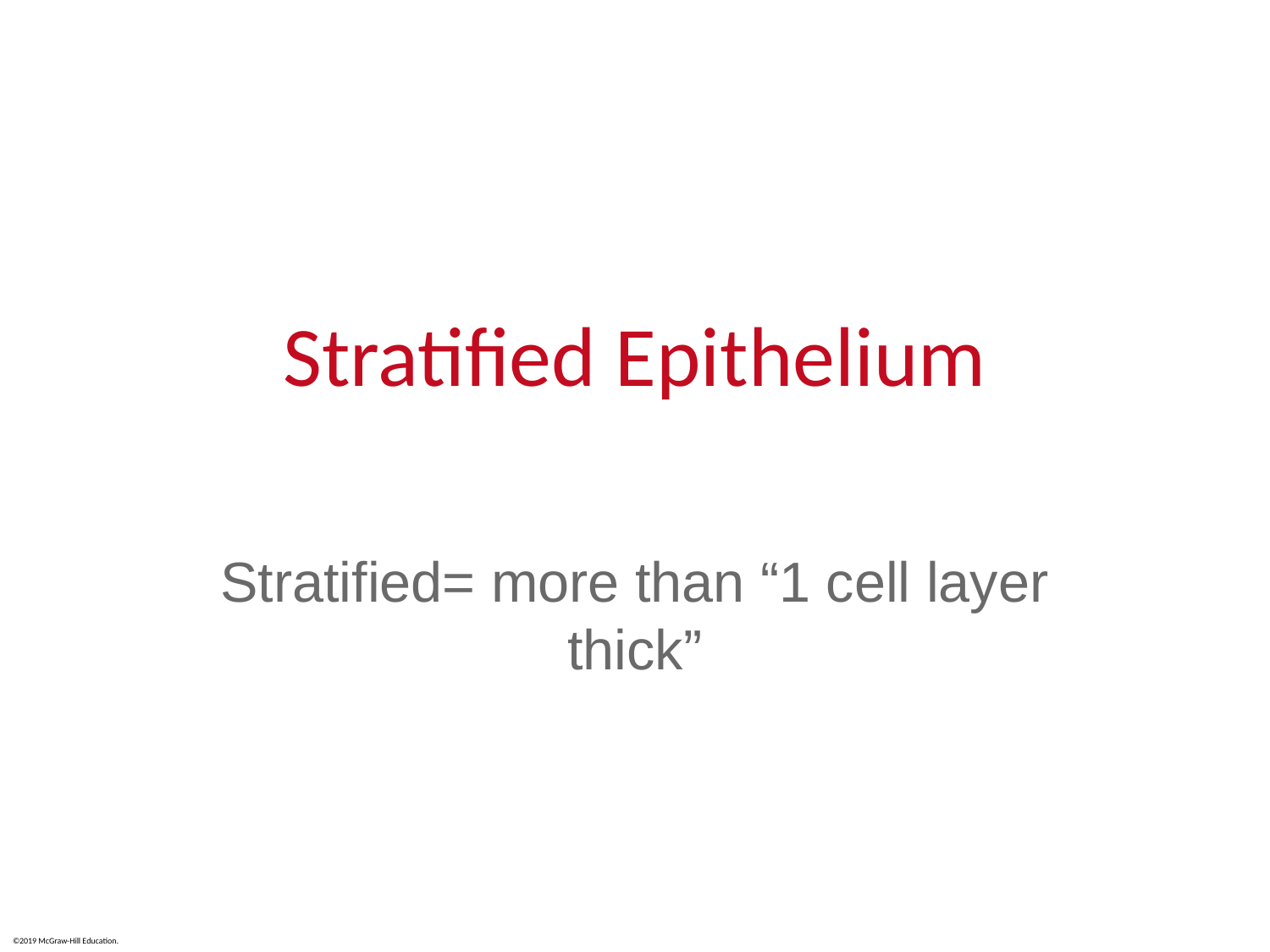

# Stratified Epithelium
Stratified= more than “1 cell layer thick”